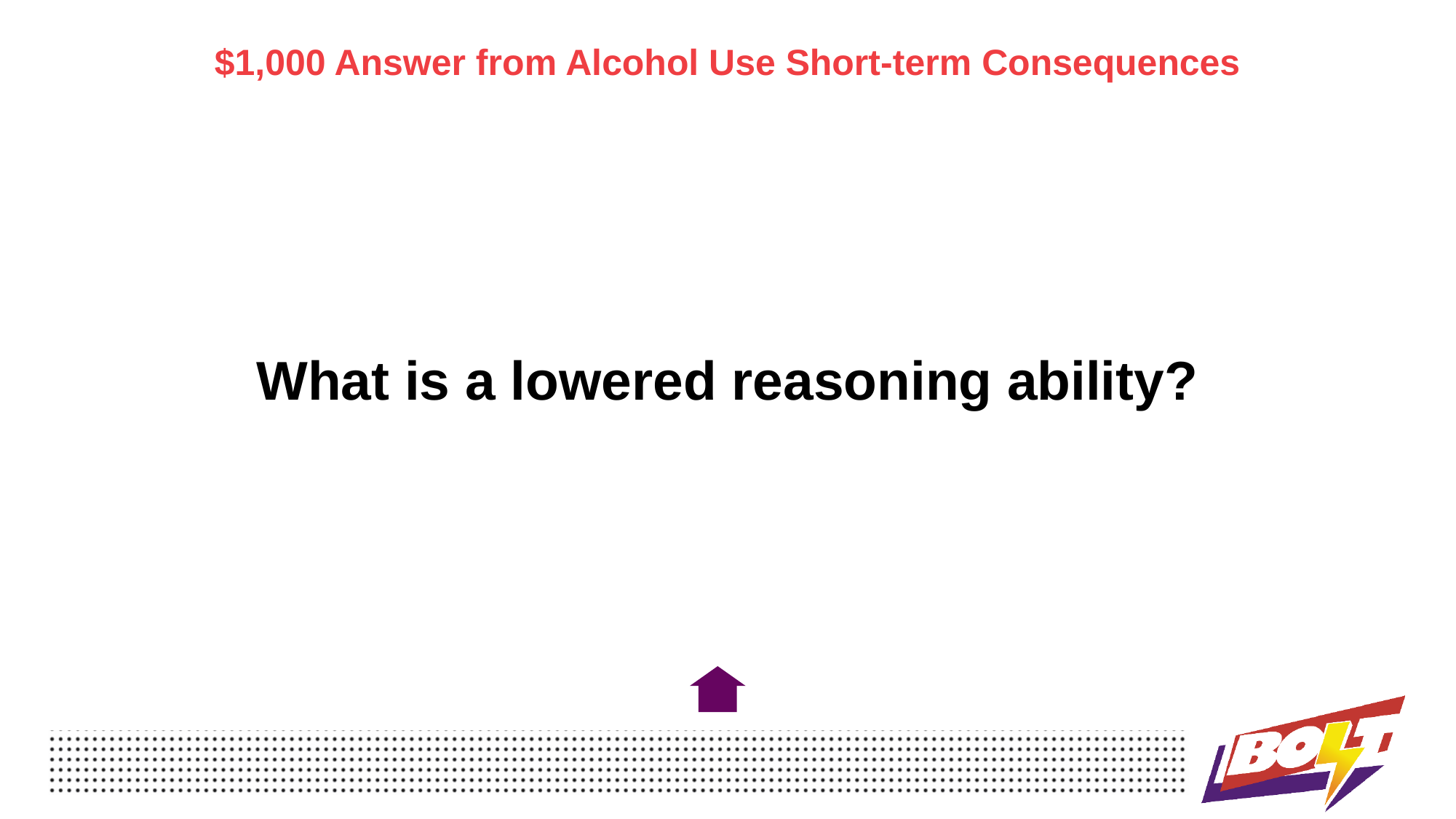

$1,000 Answer from Alcohol Use Short-term Consequences

# What is a lowered reasoning ability?